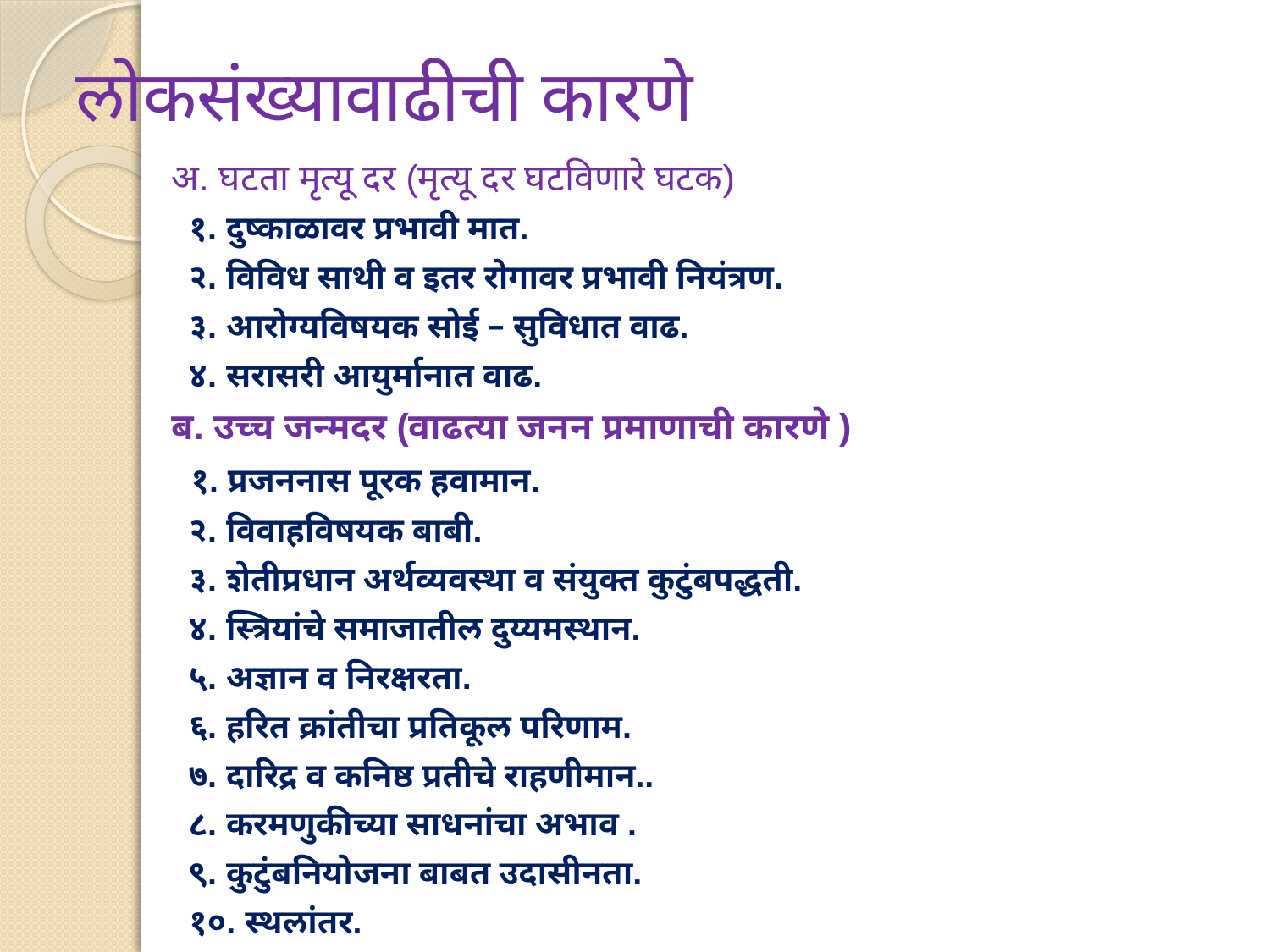

# लोकसंख्यावाढीची कारणे
अ. घटता मृत्यू दर (मृत्यू दर घटविणारे घटक)
  १. दुष्काळावर प्रभावी मात.
  २. विविध साथी व इतर रोगावर प्रभावी नियंत्रण.
  ३. आरोग्यविषयक सोई – सुविधात वाढ.
  ४. सरासरी आयुर्मानात वाढ.
ब. उच्च जन्मदर (वाढत्या जनन प्रमाणाची कारणे )
  १. प्रजननास पूरक हवामान.
  २. विवाहविषयक बाबी.
  ३. शेतीप्रधान अर्थव्यवस्था व संयुक्त कुटुंबपद्धती.
  ४. स्त्रियांचे समाजातील दुय्यमस्थान.
  ५. अज्ञान व निरक्षरता.
  ६. हरित क्रांतीचा प्रतिकूल परिणाम.
  ७. दारिद्र व कनिष्ठ प्रतीचे राहणीमान..
  ८. करमणुकीच्या साधनांचा अभाव .
  ९. कुटुंबनियोजना बाबत उदासीनता.
  १०. स्थलांतर.